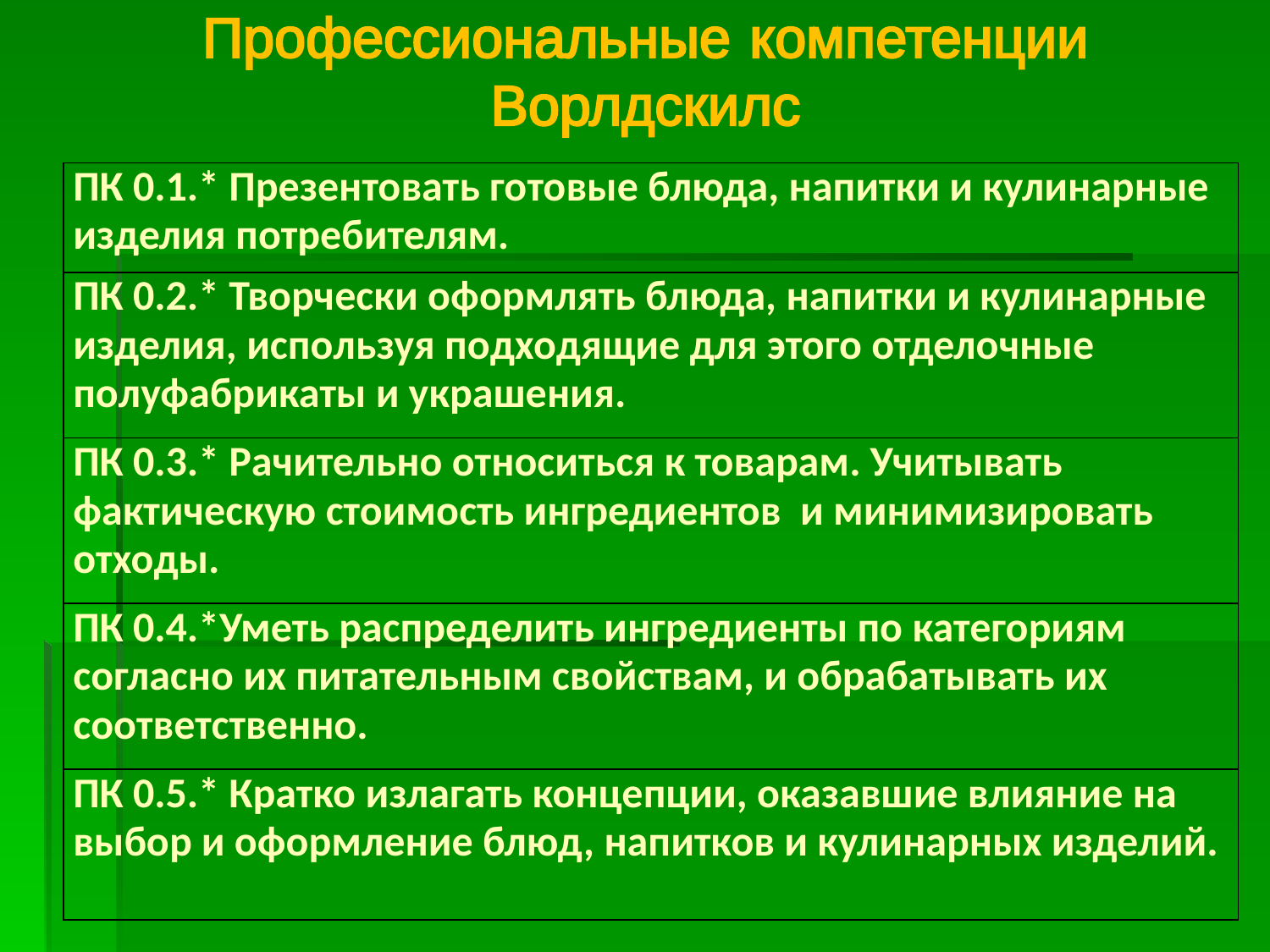

# Профессиональные компетенции Ворлдскилс
| ПК 0.1.\* Презентовать готовые блюда, напитки и кулинарные изделия потребителям. |
| --- |
| ПК 0.2.\* Творчески оформлять блюда, напитки и кулинарные изделия, используя подходящие для этого отделочные полуфабрикаты и украшения. |
| ПК 0.3.\* Рачительно относиться к товарам. Учитывать фактическую стоимость ингредиентов и минимизировать отходы. |
| ПК 0.4.\*Уметь распределить ингредиенты по категориям согласно их питательным свойствам, и обрабатывать их соответственно. |
| ПК 0.5.\* Кратко излагать концепции, оказавшие влияние на выбор и оформление блюд, напитков и кулинарных изделий. |